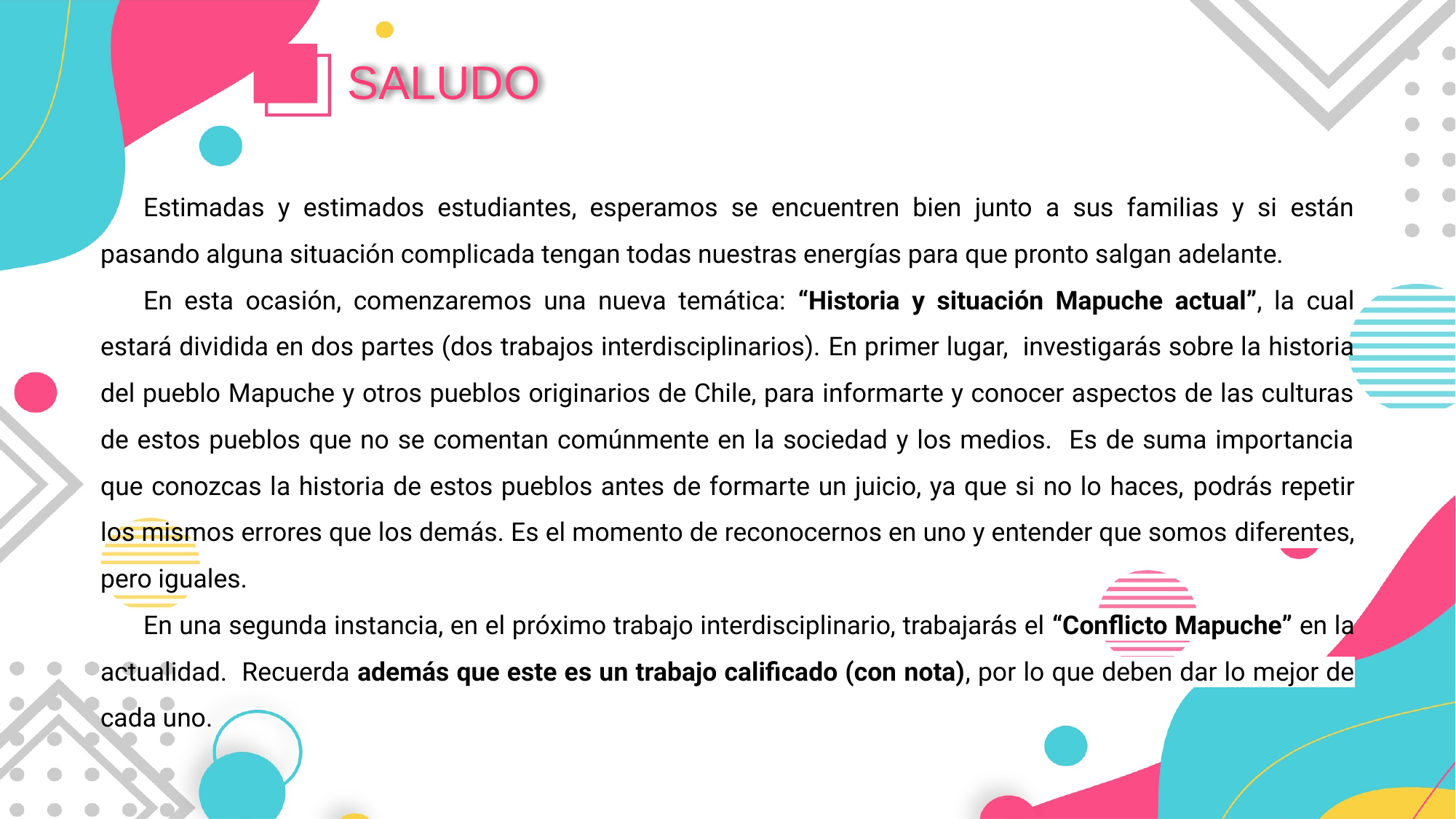

SALUDO
Estimadas y estimados estudiantes, esperamos se encuentren bien junto a sus familias y si están pasando alguna situación complicada tengan todas nuestras energías para que pronto salgan adelante.
En esta ocasión, comenzaremos una nueva temática: “Historia y situación Mapuche actual”, la cual estará dividida en dos partes (dos trabajos interdisciplinarios). En primer lugar,  investigarás sobre la historia del pueblo Mapuche y otros pueblos originarios de Chile, para informarte y conocer aspectos de las culturas de estos pueblos que no se comentan comúnmente en la sociedad y los medios.  Es de suma importancia que conozcas la historia de estos pueblos antes de formarte un juicio, ya que si no lo haces, podrás repetir los mismos errores que los demás. Es el momento de reconocernos en uno y entender que somos diferentes, pero iguales.
En una segunda instancia, en el próximo trabajo interdisciplinario, trabajarás el “Conflicto Mapuche” en la actualidad.  Recuerda además que este es un trabajo calificado (con nota), por lo que deben dar lo mejor de cada uno.